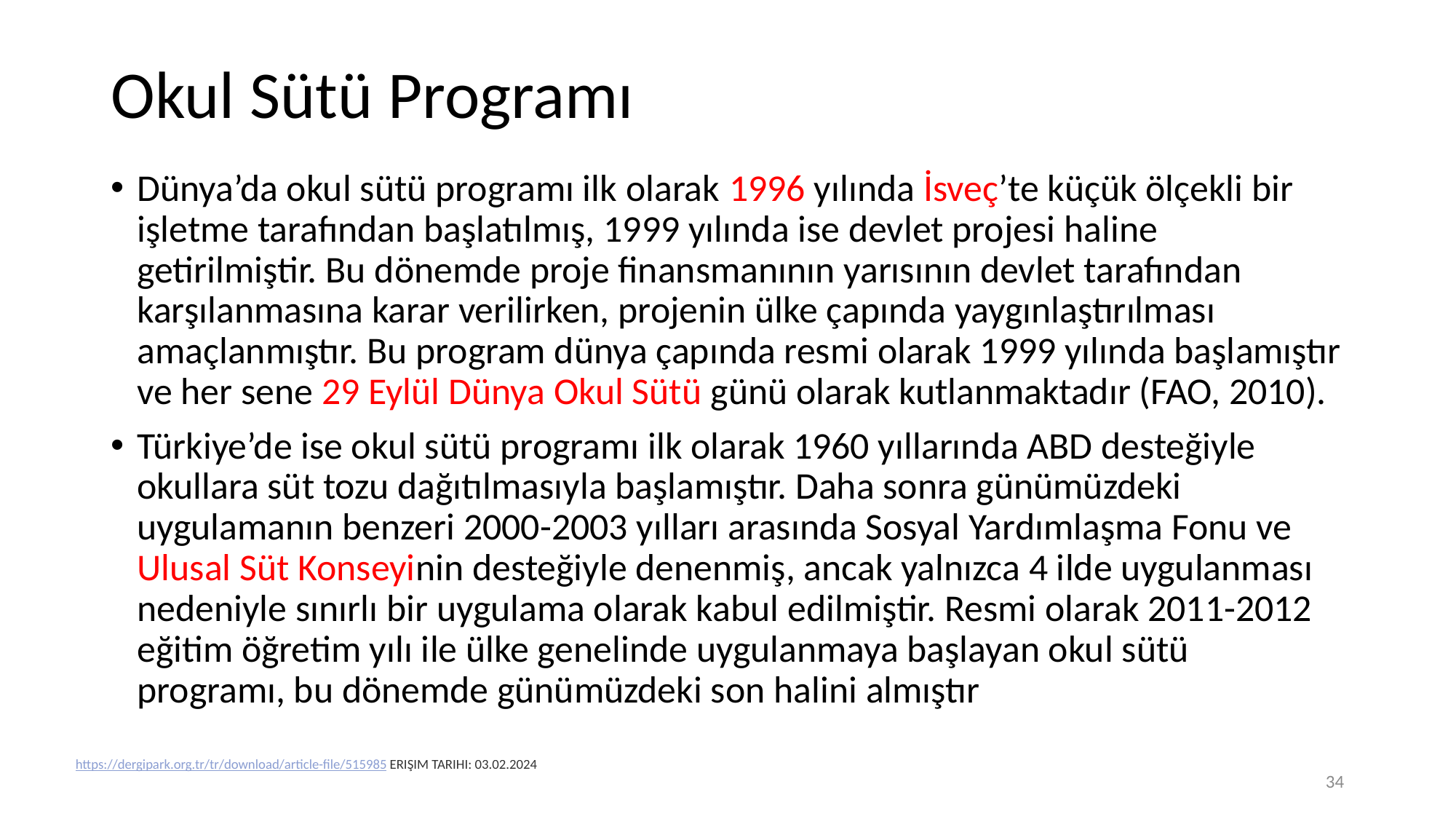

# Okul Sütü Programı
Dünya’da okul sütü programı ilk olarak 1996 yılında İsveç’te küçük ölçekli bir işletme tarafından başlatılmış, 1999 yılında ise devlet projesi haline getirilmiştir. Bu dönemde proje finansmanının yarısının devlet tarafından karşılanmasına karar verilirken, projenin ülke çapında yaygınlaştırılması amaçlanmıştır. Bu program dünya çapında resmi olarak 1999 yılında başlamıştır ve her sene 29 Eylül Dünya Okul Sütü günü olarak kutlanmaktadır (FAO, 2010).
Türkiye’de ise okul sütü programı ilk olarak 1960 yıllarında ABD desteğiyle okullara süt tozu dağıtılmasıyla başlamıştır. Daha sonra günümüzdeki uygulamanın benzeri 2000-2003 yılları arasında Sosyal Yardımlaşma Fonu ve Ulusal Süt Konseyinin desteğiyle denenmiş, ancak yalnızca 4 ilde uygulanması nedeniyle sınırlı bir uygulama olarak kabul edilmiştir. Resmi olarak 2011-2012 eğitim öğretim yılı ile ülke genelinde uygulanmaya başlayan okul sütü programı, bu dönemde günümüzdeki son halini almıştır
https://dergipark.org.tr/tr/download/article-file/515985 ERIŞIM TARIHI: 03.02.2024

34